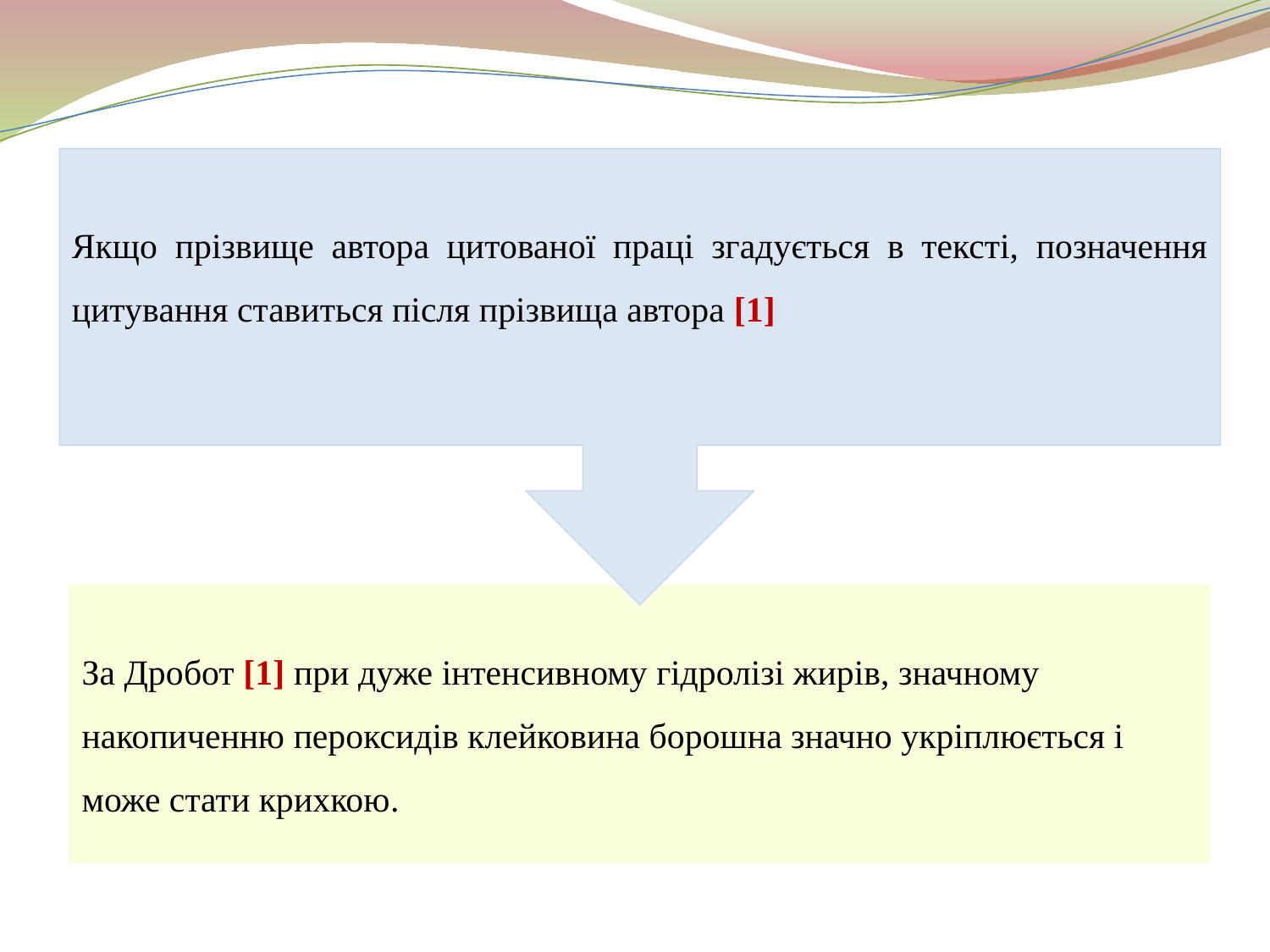

Якщо прізвище автора цитованої праці згадується в тексті, позначення цитування ставиться після прізвища автора [1]

За Дробот [1] при дуже інтенсивному гідролізі жирів, значному накопиченню пероксидів клейковина борошна значно укріплюється і може стати крихкою.